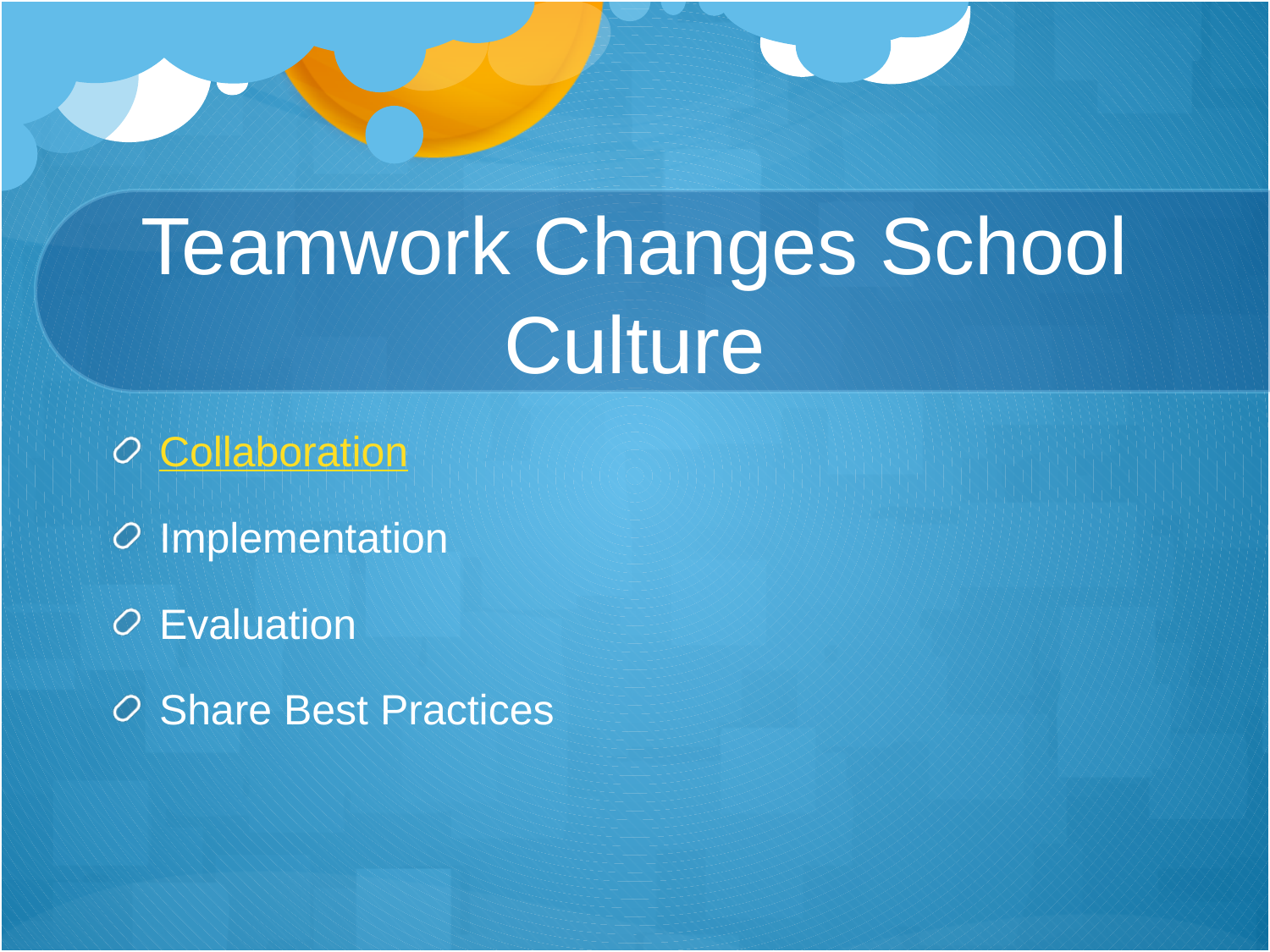

# Teamwork Changes School Culture
Collaboration
Implementation
Evaluation
Share Best Practices